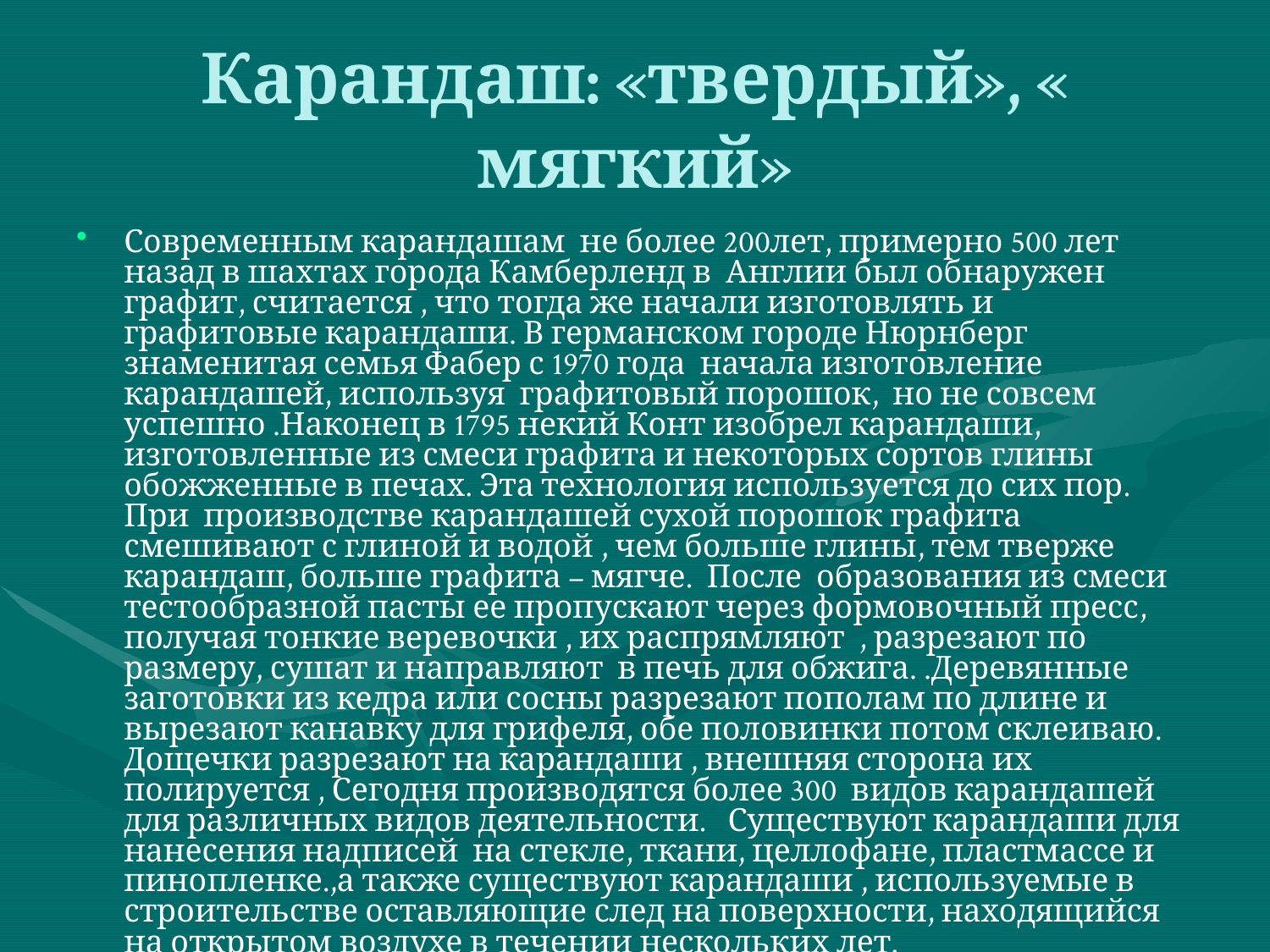

# Карандаш: «твердый», « мягкий»
Современным карандашам  не более 200лет, примерно 500 лет назад в шахтах города Камберленд в  Англии был обнаружен графит, считается , что тогда же начали изготовлять и графитовые карандаши. В германском городе Нюрнберг знаменитая семья Фабер с 1970 года  начала изготовление карандашей, используя  графитовый порошок,  но не совсем успешно .Наконец в 1795 некий Конт изобрел карандаши,  изготовленные из смеси графита и некоторых сортов глины  обожженные в печах. Эта технология используется до сих пор. При  производстве карандашей сухой порошок графита смешивают с глиной и водой , чем больше глины, тем тверже карандаш, больше графита – мягче.  После  образования из смеси  тестообразной пасты ее пропускают через формовочный пресс, получая тонкие веревочки , их распрямляют  , разрезают по размеру, сушат и направляют  в печь для обжига. .Деревянные заготовки из кедра или сосны разрезают пополам по длине и вырезают канавку для грифеля, обе половинки потом склеиваю.  Дощечки разрезают на карандаши , внешняя сторона их полируется , Сегодня производятся более 300  видов карандашей для различных видов деятельности.   Существуют карандаши для нанесения надписей  на стекле, ткани, целлофане, пластмассе и  пинопленке.,а также существуют карандаши , используемые в строительстве оставляющие след на поверхности, находящийся     на открытом воздухе в течении нескольких лет.